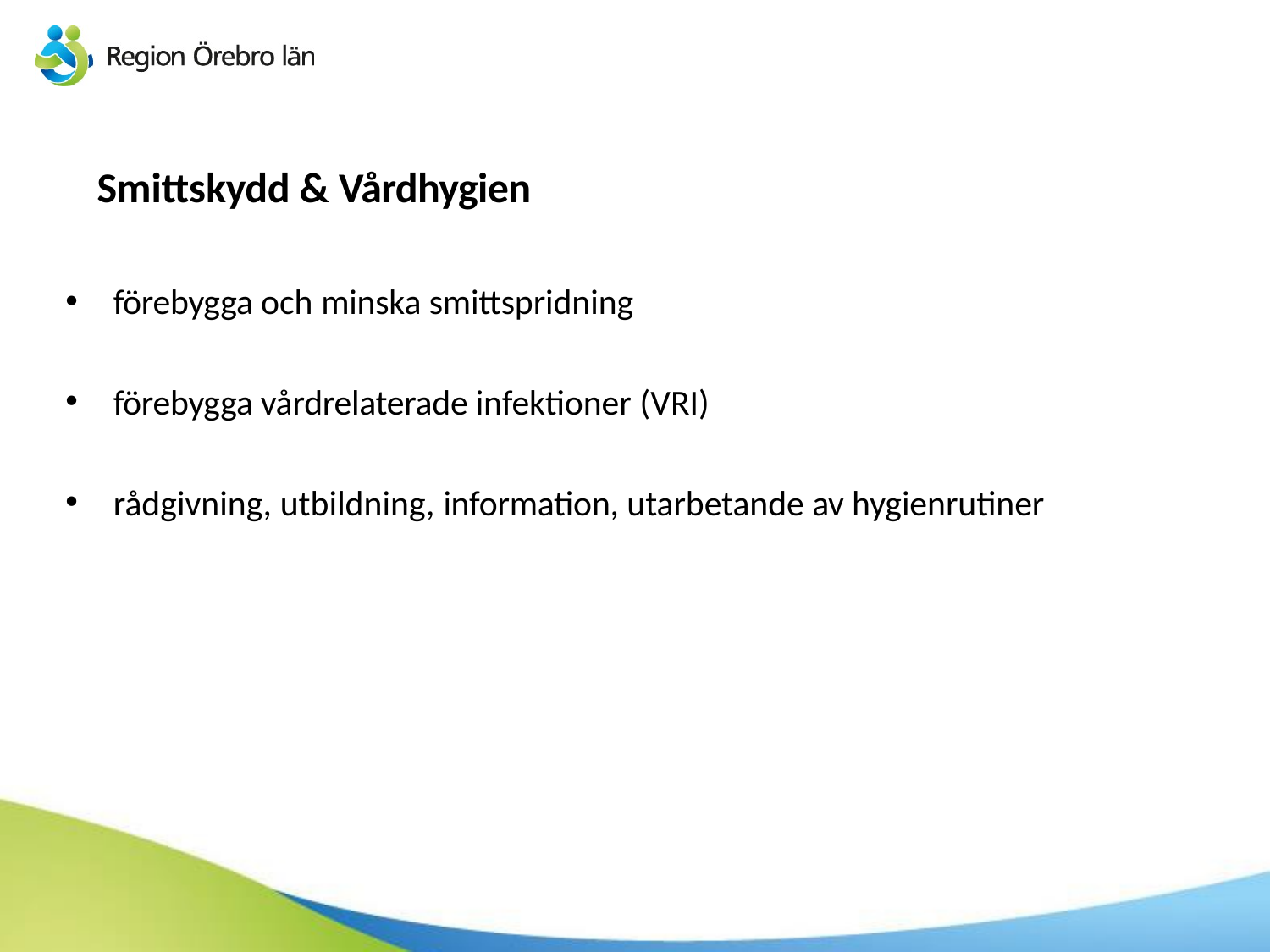

# Smittskydd & Vårdhygien
förebygga och minska smittspridning

förebygga vårdrelaterade infektioner (VRI)

rådgivning, utbildning, information, utarbetande av hygienrutiner